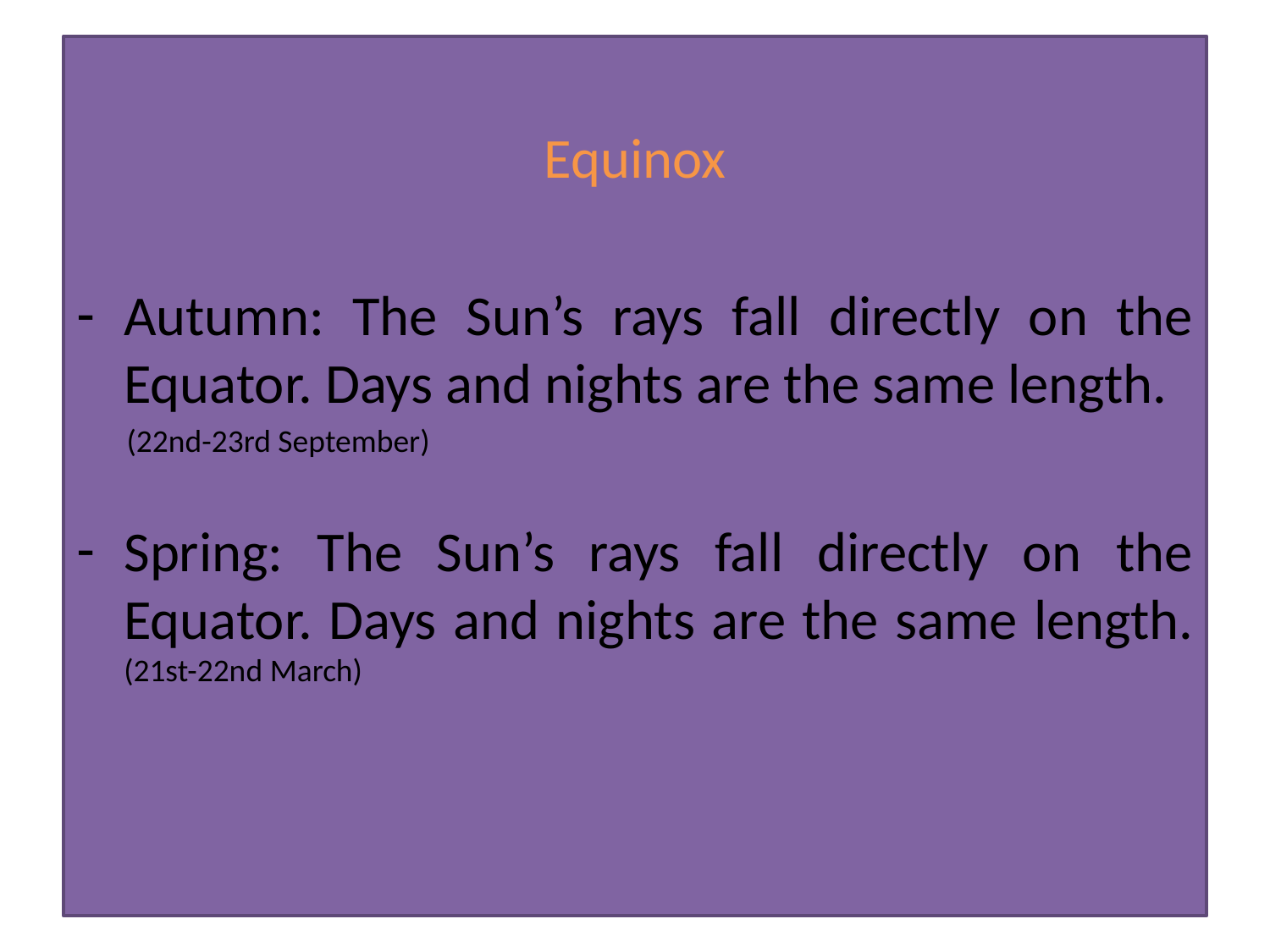

Equinox

Autumn: The Sun’s rays fall directly on the Equator. Days and nights are the same length.
       (22nd-23rd September)

Spring: The Sun’s rays fall directly on the Equator. Days and nights are the same length. (21st-22nd March)

#